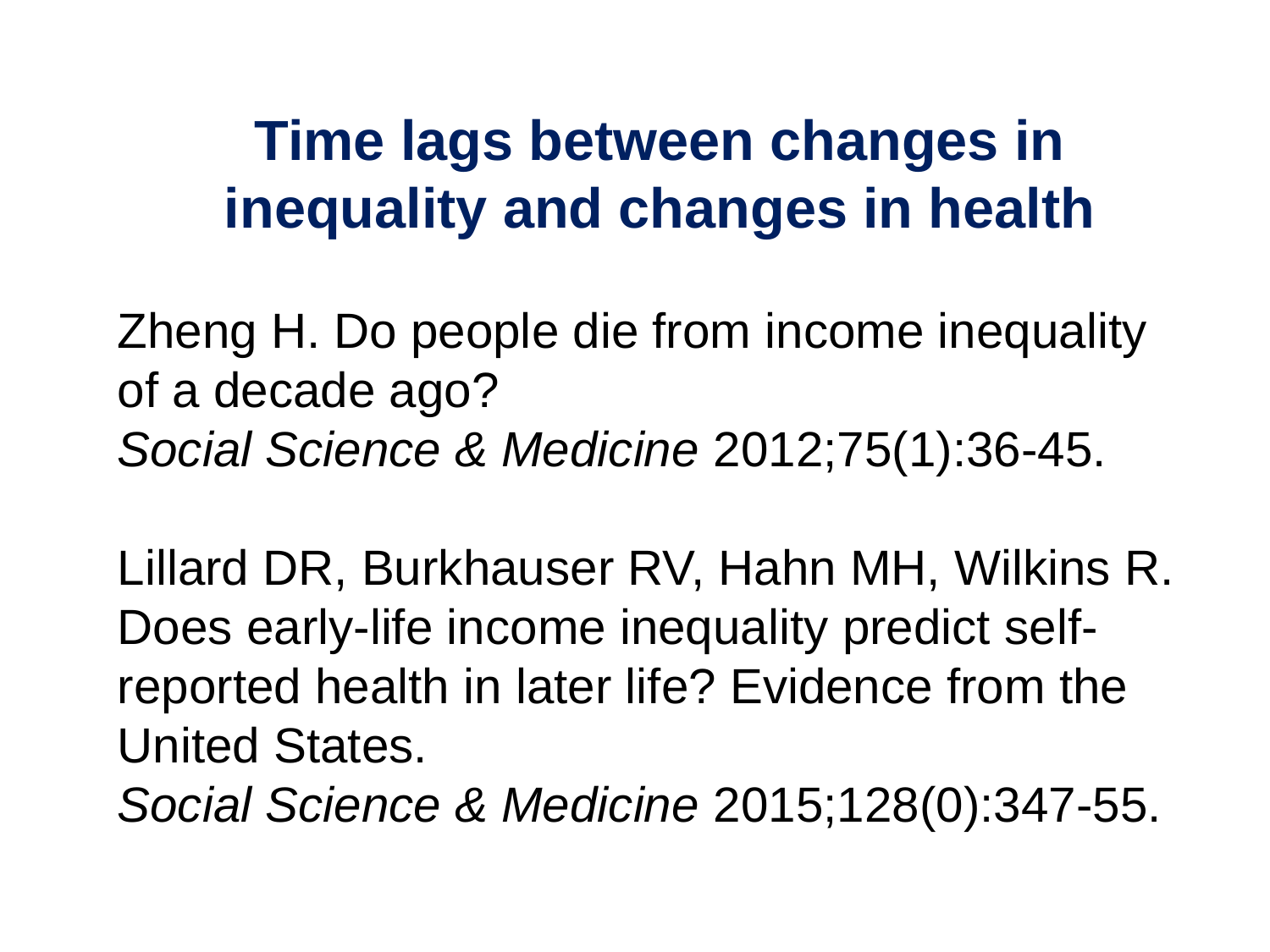

Time lags between changes in inequality and changes in health

Zheng H. Do people die from income inequality of a decade ago?
Social Science & Medicine 2012;75(1):36-45.

Lillard DR, Burkhauser RV, Hahn MH, Wilkins R. Does early-life income inequality predict self-reported health in later life? Evidence from the United States.
Social Science & Medicine 2015;128(0):347-55.